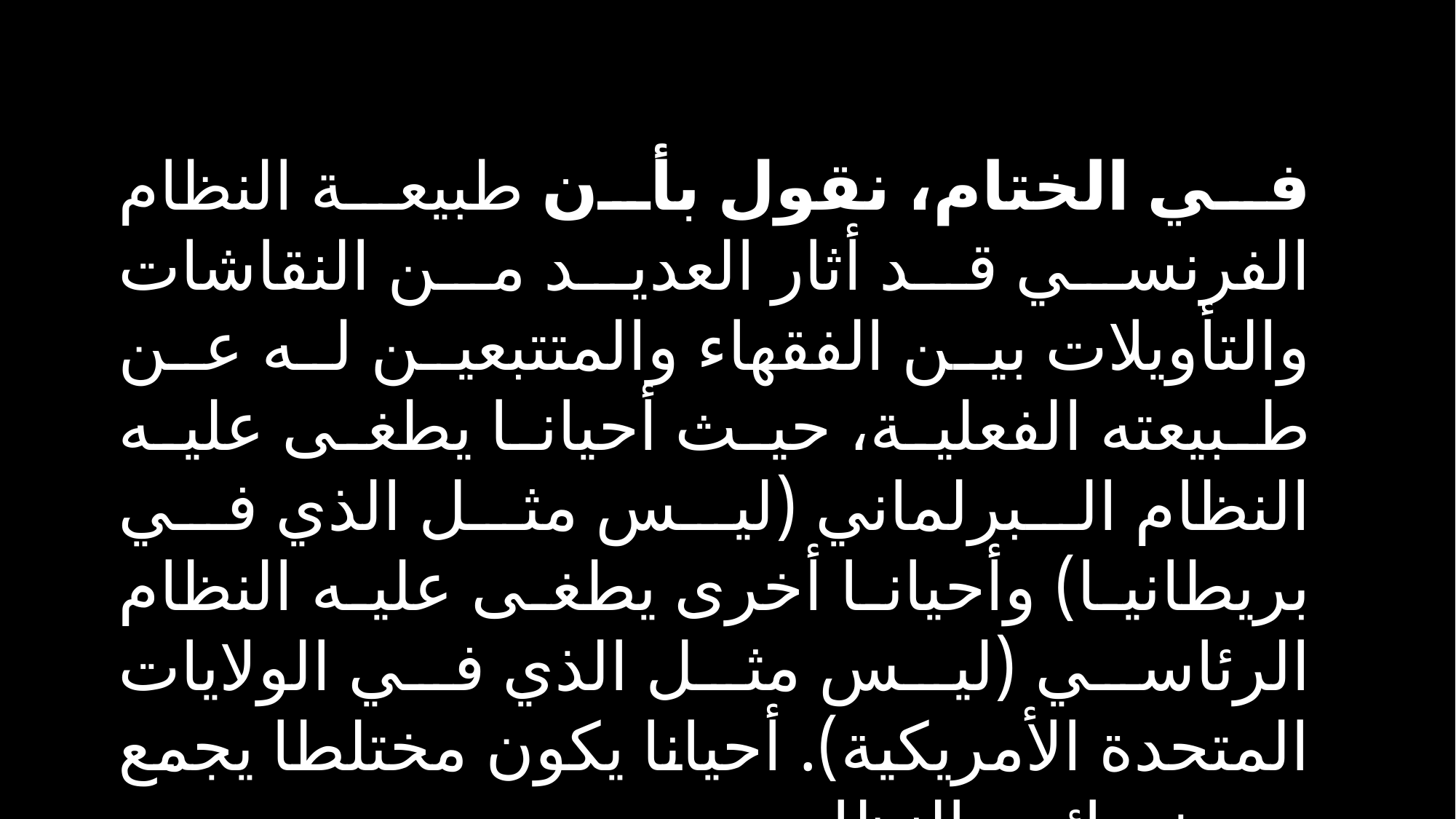

في الختام، نقول بأن طبيعة النظام الفرنسي قد أثار العديد من النقاشات والتأويلات بين الفقهاء والمتتبعين له عن طبيعته الفعلية، حيث أحيانا يطغى عليه النظام البرلماني (ليس مثل الذي في بريطانيا) وأحيانا أخرى يطغى عليه النظام الرئاسي (ليس مثل الذي في الولايات المتحدة الأمريكية). أحيانا يكون مختلطا يجمع بين خصائص النظامين.